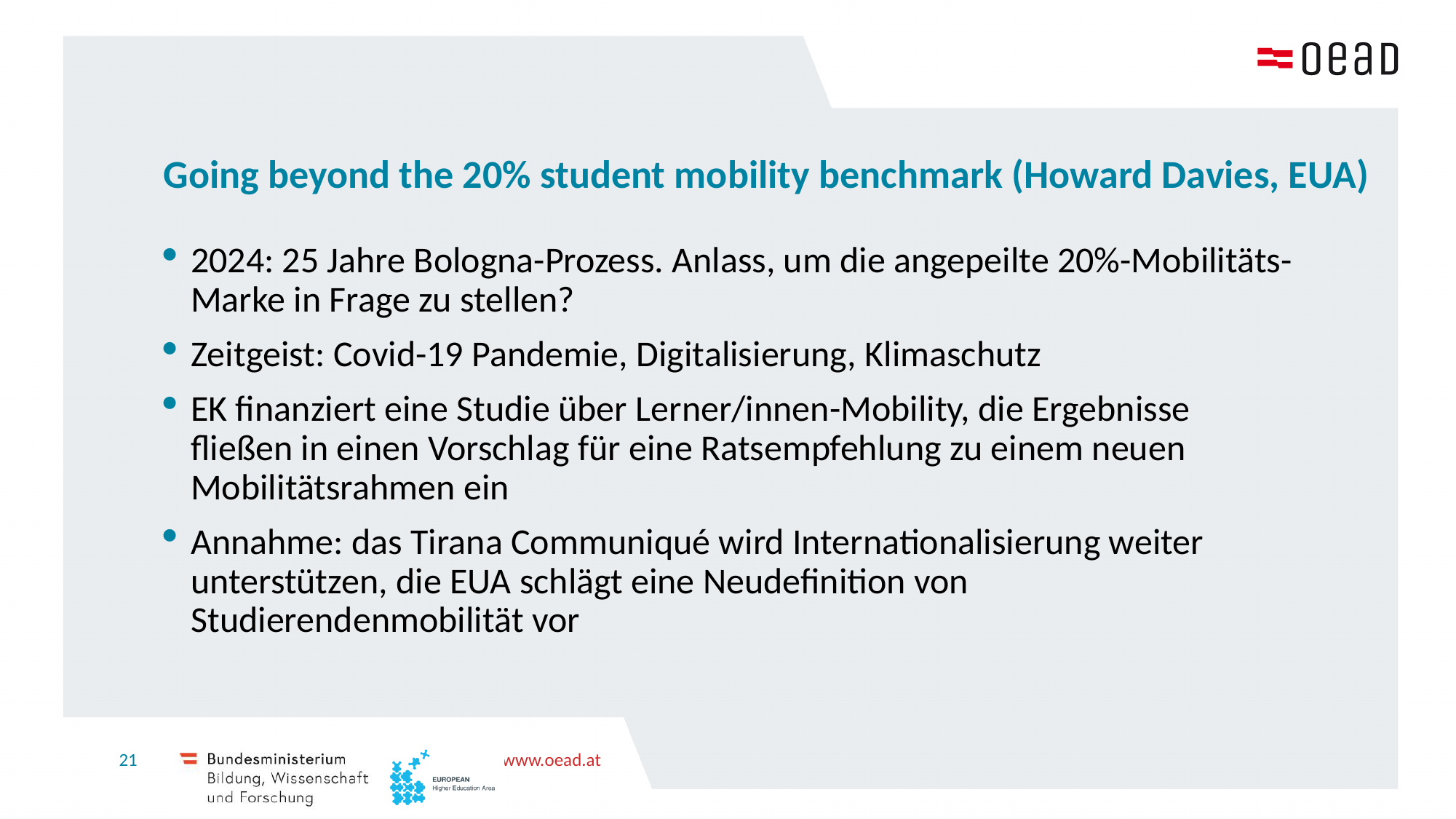

# Going beyond the 20% student mobility benchmark (Howard Davies, EUA)
2024: 25 Jahre Bologna-Prozess. Anlass, um die angepeilte 20%-Mobilitäts-Marke in Frage zu stellen?
Zeitgeist: Covid-19 Pandemie, Digitalisierung, Klimaschutz
EK finanziert eine Studie über Lerner/innen-Mobility, die Ergebnisse fließen in einen Vorschlag für eine Ratsempfehlung zu einem neuen Mobilitätsrahmen ein
Annahme: das Tirana Communiqué wird Internationalisierung weiter unterstützen, die EUA schlägt eine Neudefinition von Studierendenmobilität vor
21
www.oead.at